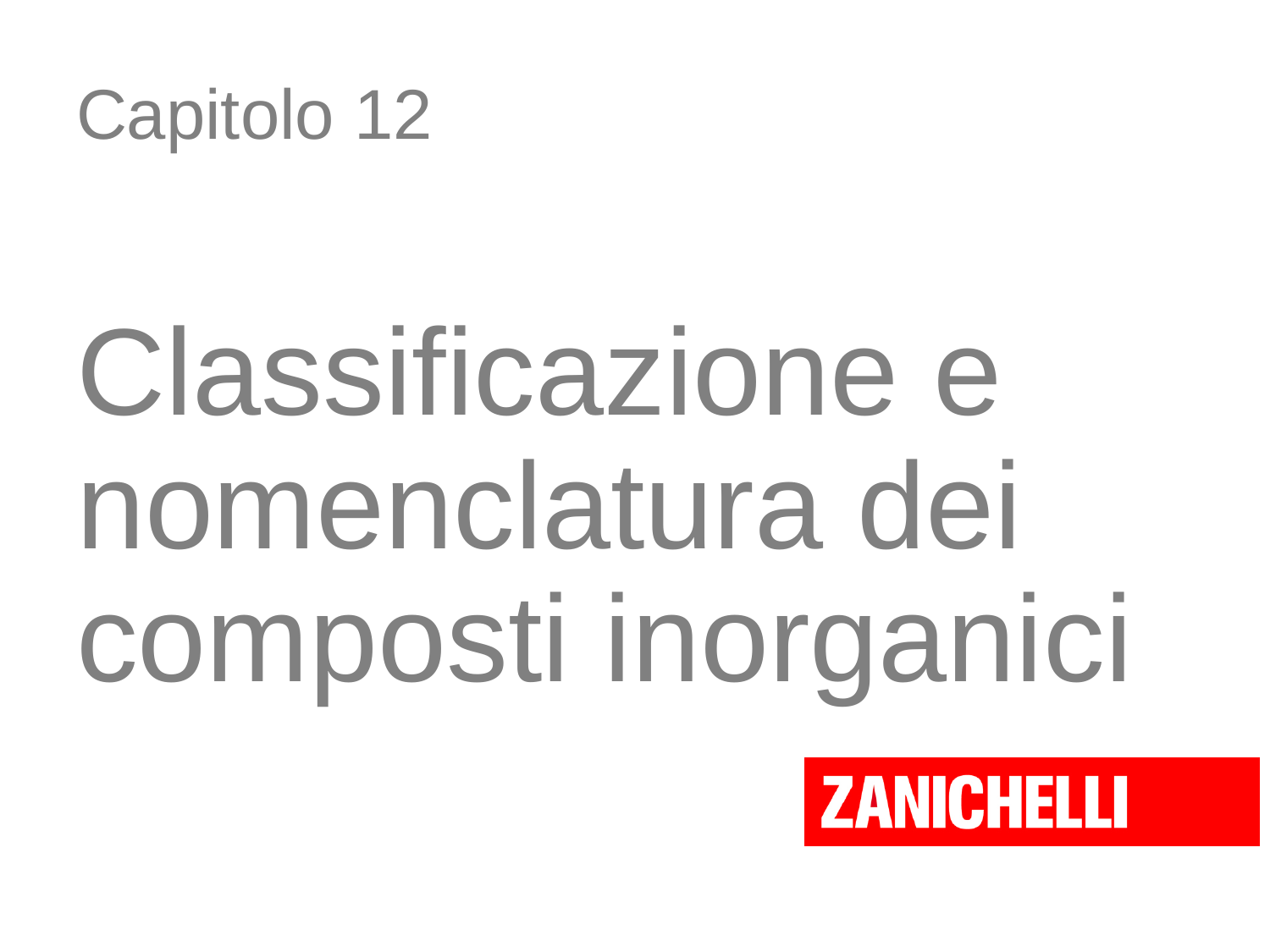

# Capitolo 12
Classificazione e nomenclatura dei composti inorganici